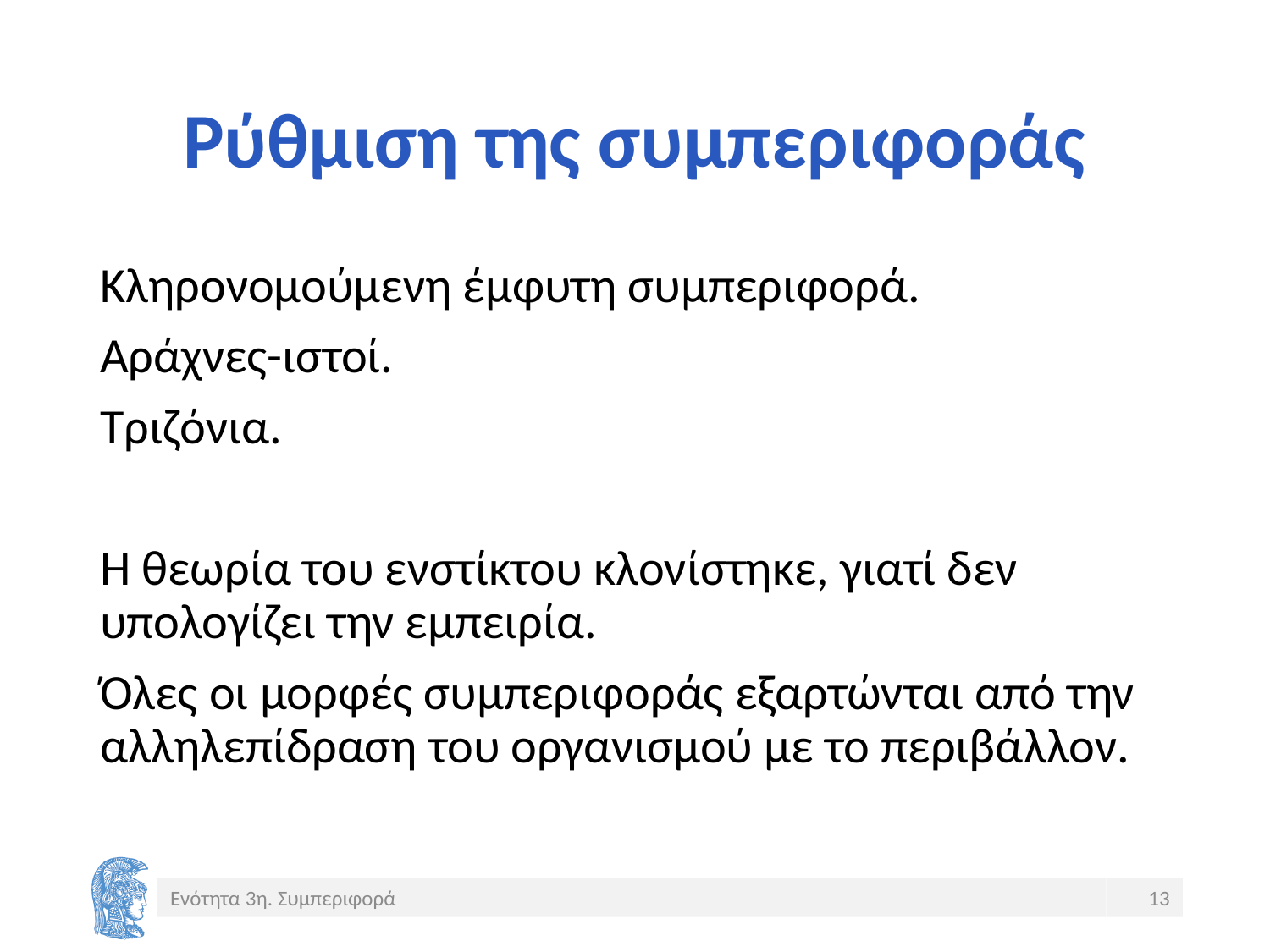

# Ρύθμιση της συμπεριφοράς
Κληρονομούμενη έμφυτη συμπεριφορά.
Αράχνες-ιστοί.
Τριζόνια.

Η θεωρία του ενστίκτου κλονίστηκε, γιατί δεν υπολογίζει την εμπειρία.
Όλες οι μορφές συμπεριφοράς εξαρτώνται από την αλληλεπίδραση του οργανισμού με το περιβάλλον.
Ενότητα 3η. Συμπεριφορά
13